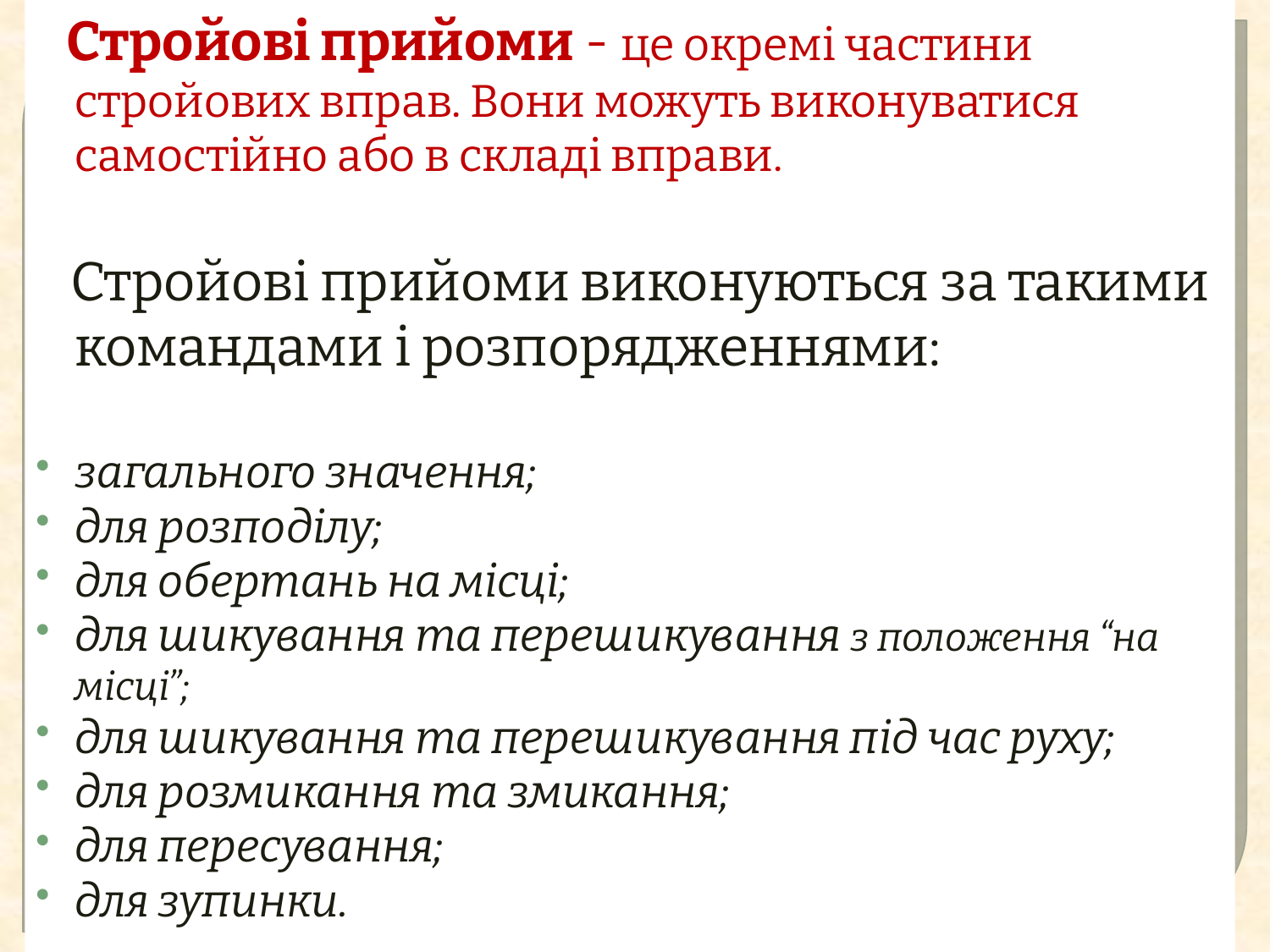

Стройові прийоми - це окремі частини стройових вправ. Вони можуть виконуватися самостійно або в складі вправи.

   Стройові прийоми виконуються за такими командами і розпорядженнями:

загального значення;
для розподілу;
для обертань на місці;
для шикування та перешикування з положення “на місці”;
для шикування та перешикування під час руху;
для розмикання та змикання;
для пересування;
для зупинки.